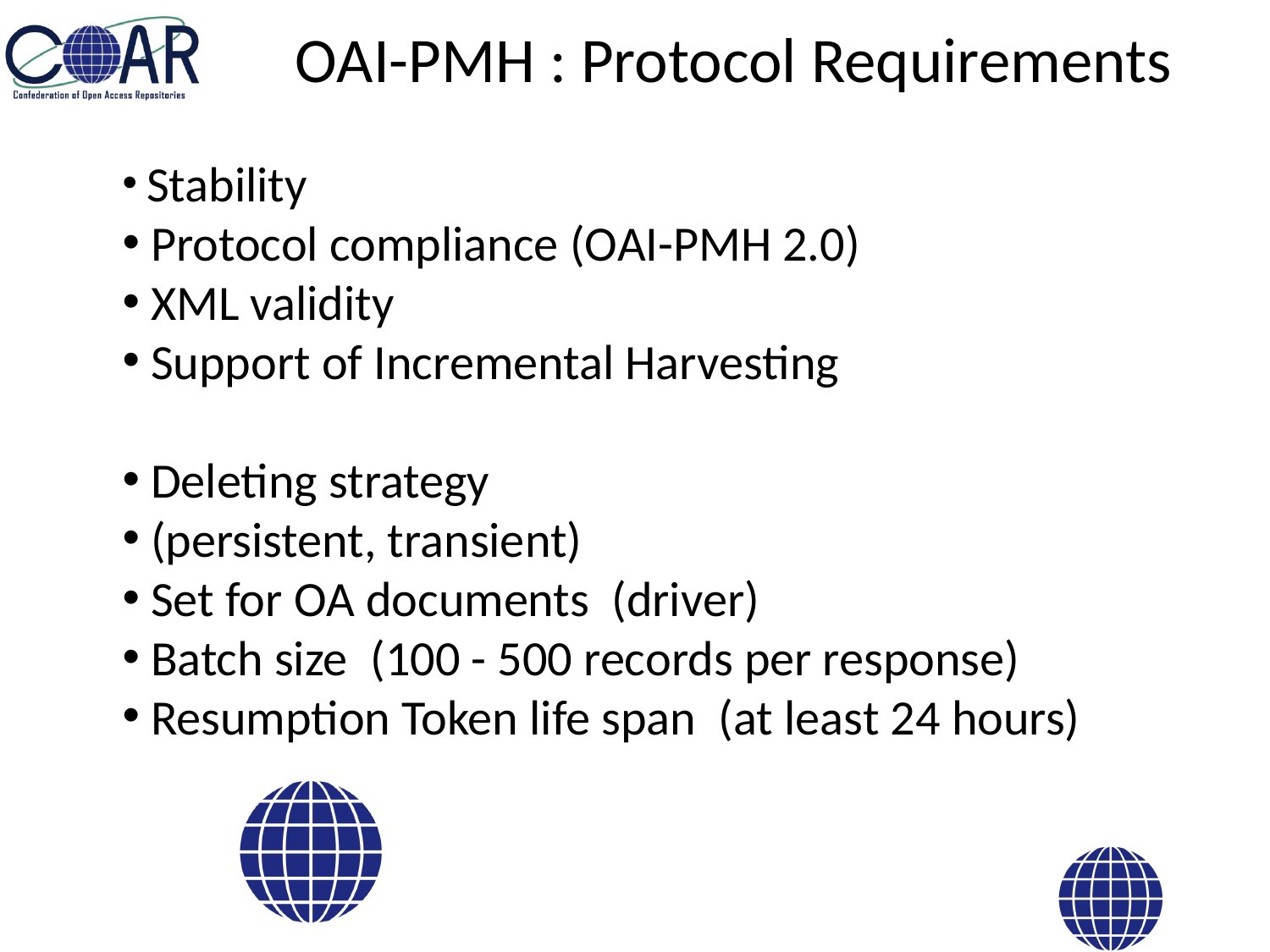

# OAI-PMH : Protocol Requirements
 Stability
 Protocol compliance (OAI-PMH 2.0)
 XML validity
 Support of Incremental Harvesting

 Deleting strategy
 (persistent, transient)
 Set for OA documents  (driver)
 Batch size  (100 - 500 records per response)
 Resumption Token life span  (at least 24 hours)